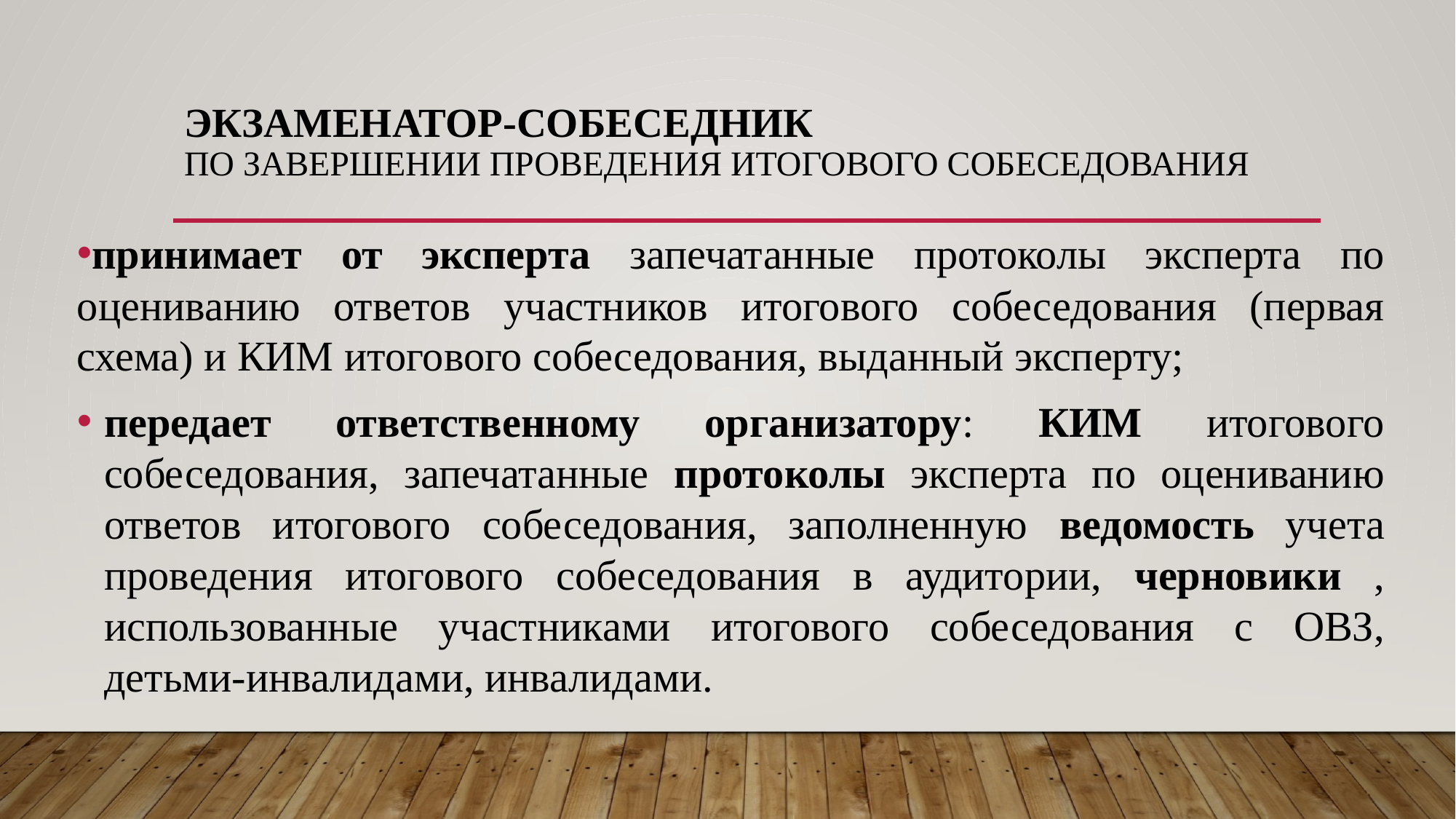

# Экзаменатор-собеседник По завершении проведения итогового собеседования
принимает от эксперта запечатанные протоколы эксперта по оцениванию ответов участников итогового собеседования (первая схема) и КИМ итогового собеседования, выданный эксперту;
передает ответственному организатору: КИМ итогового собеседования, запечатанные протоколы эксперта по оцениванию ответов итогового собеседования, заполненную ведомость учета проведения итогового собеседования в аудитории, черновики , использованные участниками итогового собеседования с ОВЗ, детьми-инвалидами, инвалидами.